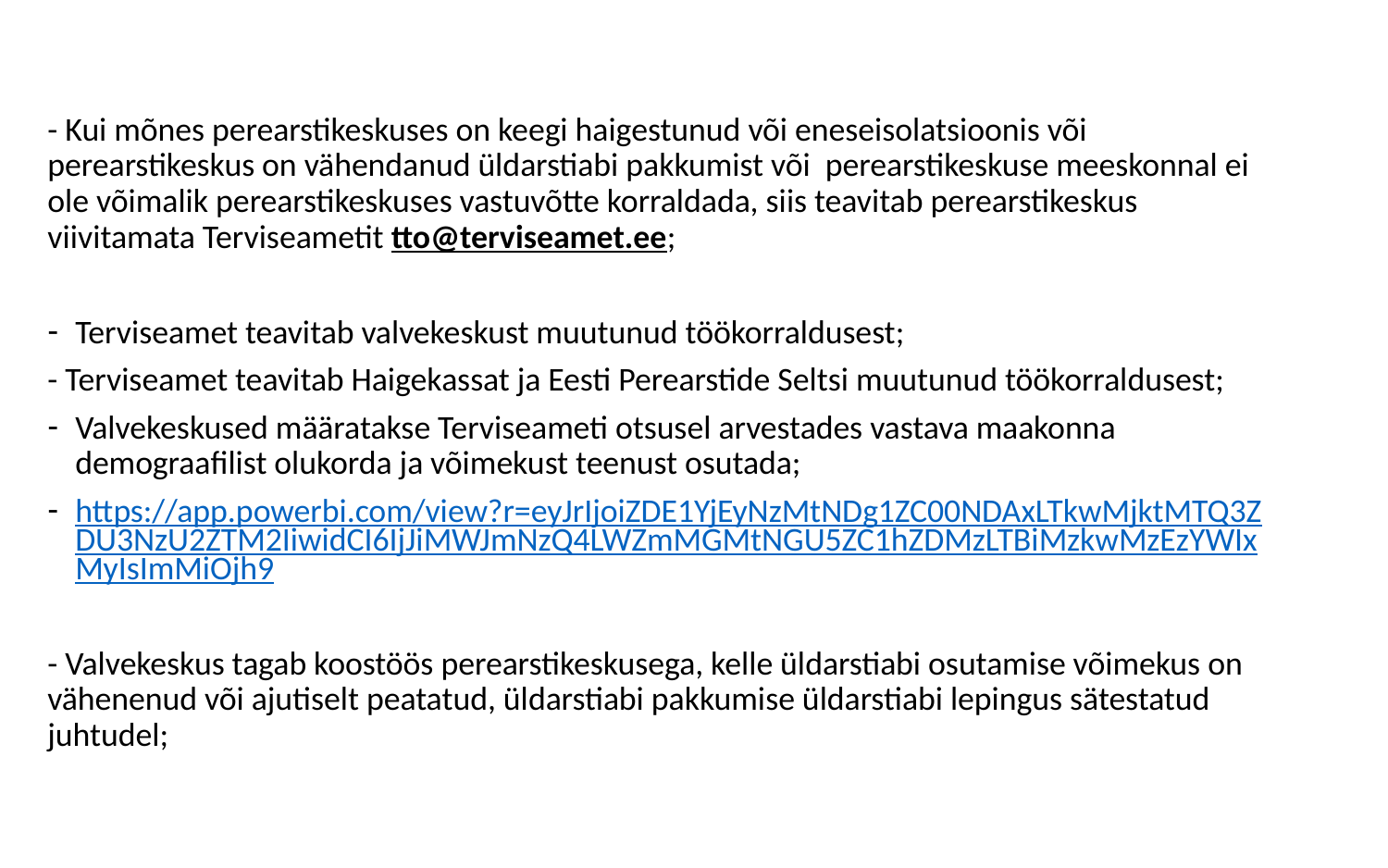

- Kui mõnes perearstikeskuses on keegi haigestunud või eneseisolatsioonis või perearstikeskus on vähendanud üldarstiabi pakkumist või  perearstikeskuse meeskonnal ei ole võimalik perearstikeskuses vastuvõtte korraldada, siis teavitab perearstikeskus viivitamata Terviseametit tto@terviseamet.ee;

Terviseamet teavitab valvekeskust muutunud töökorraldusest;
- Terviseamet teavitab Haigekassat ja Eesti Perearstide Seltsi muutunud töökorraldusest;
Valvekeskused määratakse Terviseameti otsusel arvestades vastava maakonna demograafilist olukorda ja võimekust teenust osutada;
https://app.powerbi.com/view?r=eyJrIjoiZDE1YjEyNzMtNDg1ZC00NDAxLTkwMjktMTQ3ZDU3NzU2ZTM2IiwidCI6IjJiMWJmNzQ4LWZmMGMtNGU5ZC1hZDMzLTBiMzkwMzEzYWIxMyIsImMiOjh9

- Valvekeskus tagab koostöös perearstikeskusega, kelle üldarstiabi osutamise võimekus on vähenenud või ajutiselt peatatud, üldarstiabi pakkumise üldarstiabi lepingus sätestatud juhtudel;